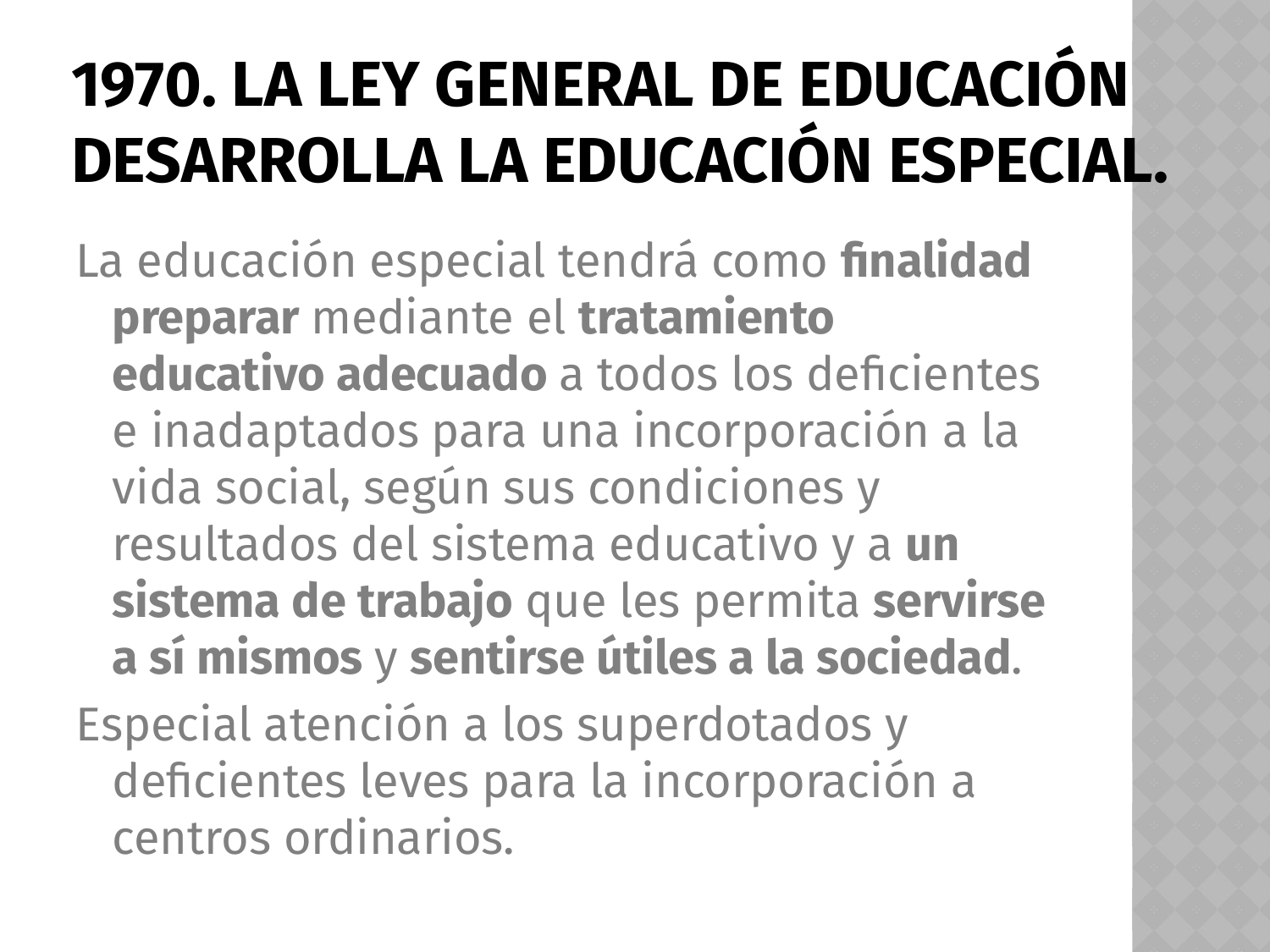

# 1970. LA LEY GENERAL DE EDUCACIÓN DESARROLLA LA EDUCACIÓN ESPECIAL.
La educación especial tendrá como finalidad preparar mediante el tratamiento educativo adecuado a todos los deficientes e inadaptados para una incorporación a la vida social, según sus condiciones y resultados del sistema educativo y a un sistema de trabajo que les permita servirse a sí mismos y sentirse útiles a la sociedad.
Especial atención a los superdotados y deficientes leves para la incorporación a centros ordinarios.